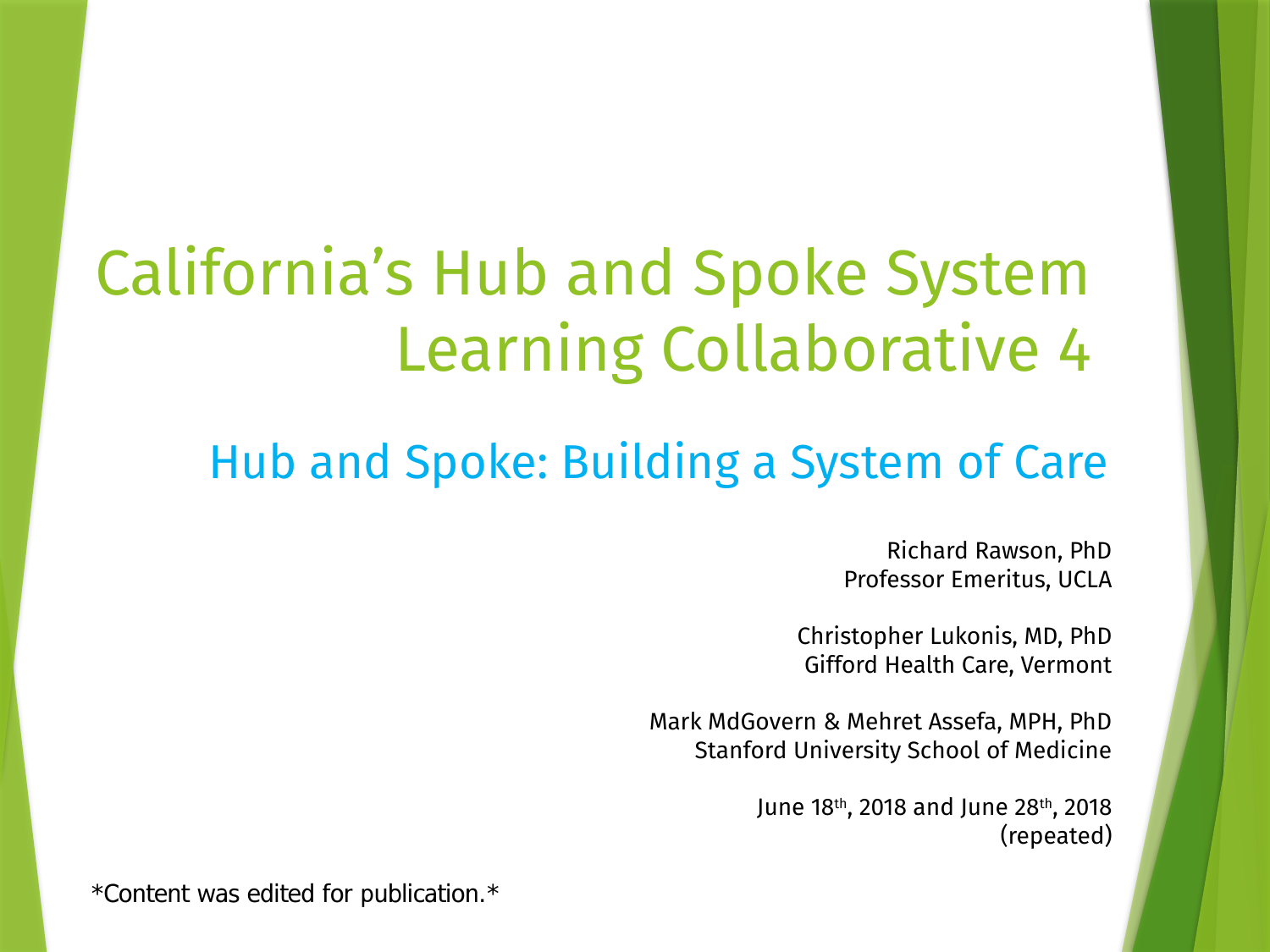

# California’s Hub and Spoke System Learning Collaborative 4
Hub and Spoke: Building a System of Care

Richard Rawson, PhD
Professor Emeritus, UCLA

Christopher Lukonis, MD, PhD
Gifford Health Care, Vermont

Mark MdGovern & Mehret Assefa, MPH, PhD
Stanford University School of Medicine

June 18th, 2018 and June 28th, 2018
(repeated)

*Content was edited for publication.*